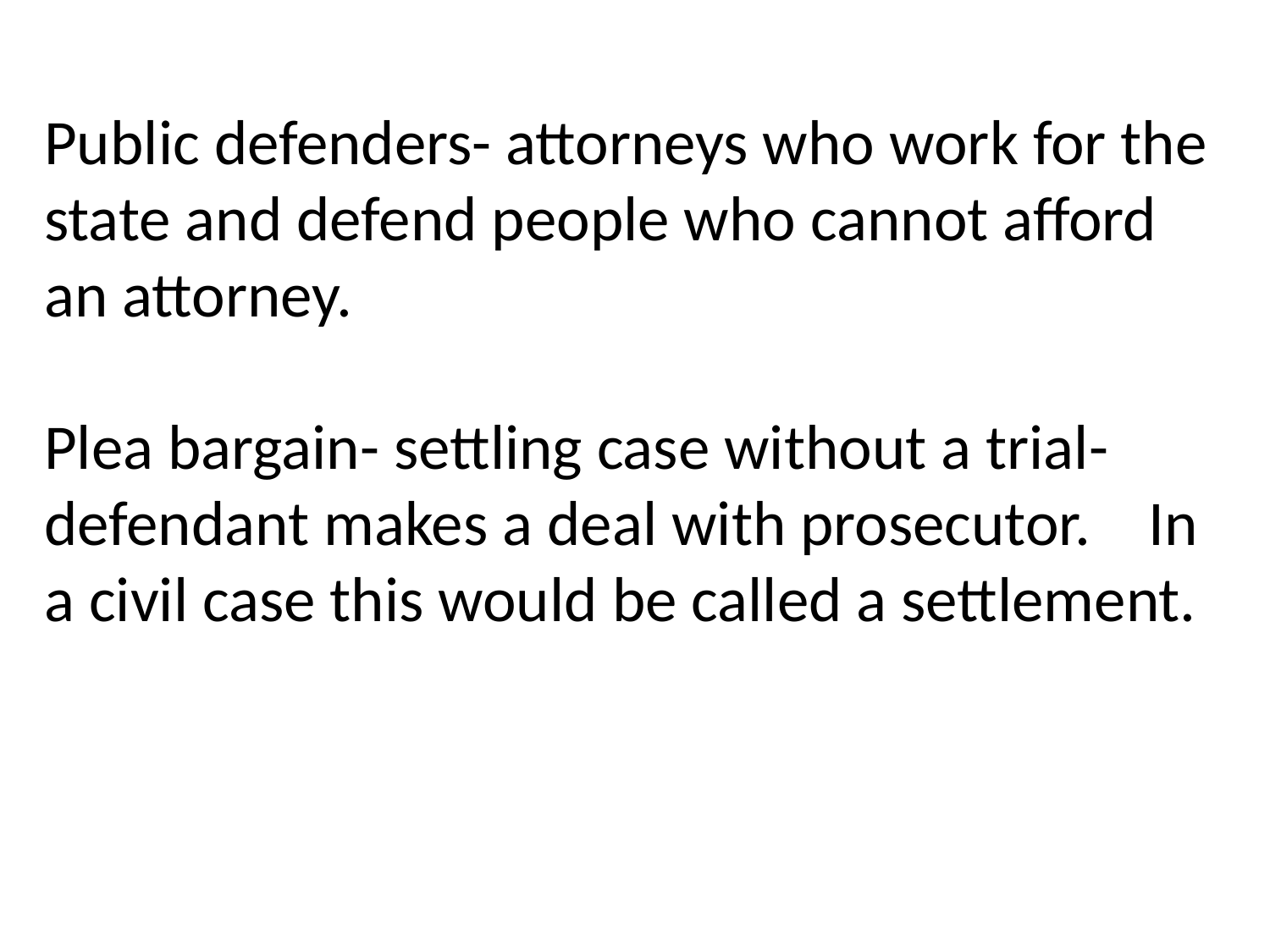

Public defenders- attorneys who work for the state and defend people who cannot afford an attorney.

Plea bargain- settling case without a trial-defendant makes a deal with prosecutor.    In a civil case this would be called a settlement.